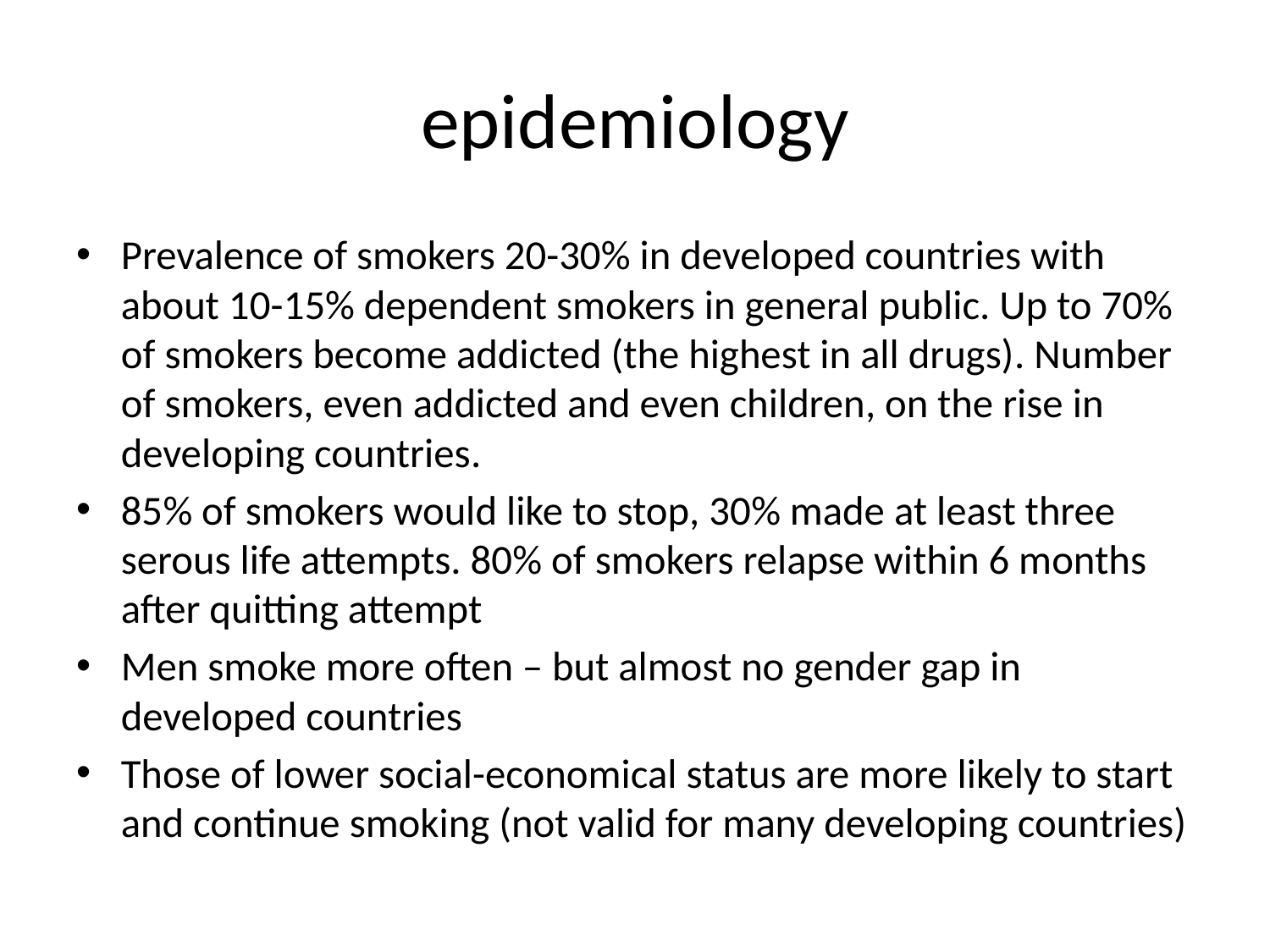

# epidemiology
Prevalence of smokers 20-30% in developed countries with about 10-15% dependent smokers in general public. Up to 70% of smokers become addicted (the highest in all drugs). Number of smokers, even addicted and even children, on the rise in developing countries.
85% of smokers would like to stop, 30% made at least three serous life attempts. 80% of smokers relapse within 6 months after quitting attempt
Men smoke more often – but almost no gender gap in developed countries
Those of lower social-economical status are more likely to start and continue smoking (not valid for many developing countries)